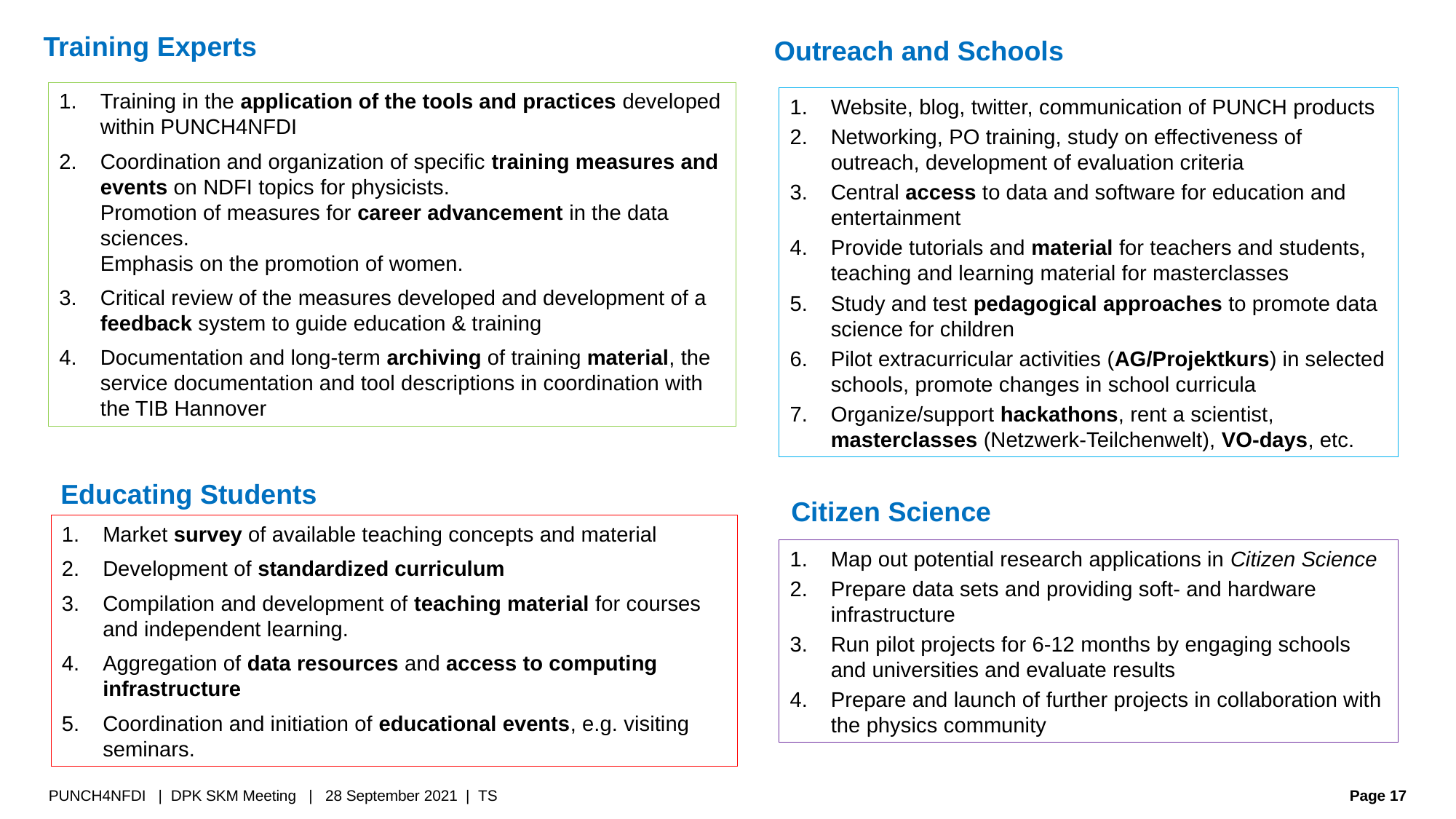

Training Experts
Outreach and Schools
Training in the application of the tools and practices developed within PUNCH4NFDI
Coordination and organization of specific training measures and events on NDFI topics for physicists.
Promotion of measures for career advancement in the data sciences.
Emphasis on the promotion of women.
Critical review of the measures developed and development of a feedback system to guide education & training
Documentation and long-term archiving of training material, the service documentation and tool descriptions in coordination with the TIB Hannover
Website, blog, twitter, communication of PUNCH products
Networking, PO training, study on effectiveness of outreach, development of evaluation criteria
Central access to data and software for education and entertainment
Provide tutorials and material for teachers and students, teaching and learning material for masterclasses
Study and test pedagogical approaches to promote data science for children
Pilot extracurricular activities (AG/Projektkurs) in selected schools, promote changes in school curricula
Organize/support hackathons, rent a scientist, masterclasses (Netzwerk-Teilchenwelt), VO-days, etc.
Educating Students
Citizen Science
Market survey of available teaching concepts and material
Development of standardized curriculum
Compilation and development of teaching material for courses and independent learning.
Aggregation of data resources and access to computing infrastructure
Coordination and initiation of educational events, e.g. visiting seminars.
Map out potential research applications in Citizen Science
Prepare data sets and providing soft- and hardware infrastructure
Run pilot projects for 6-12 months by engaging schools and universities and evaluate results
Prepare and launch of further projects in collaboration with the physics community
PUNCH4NFDI   |  DPK SKM Meeting   |   28 September 2021  |  TS